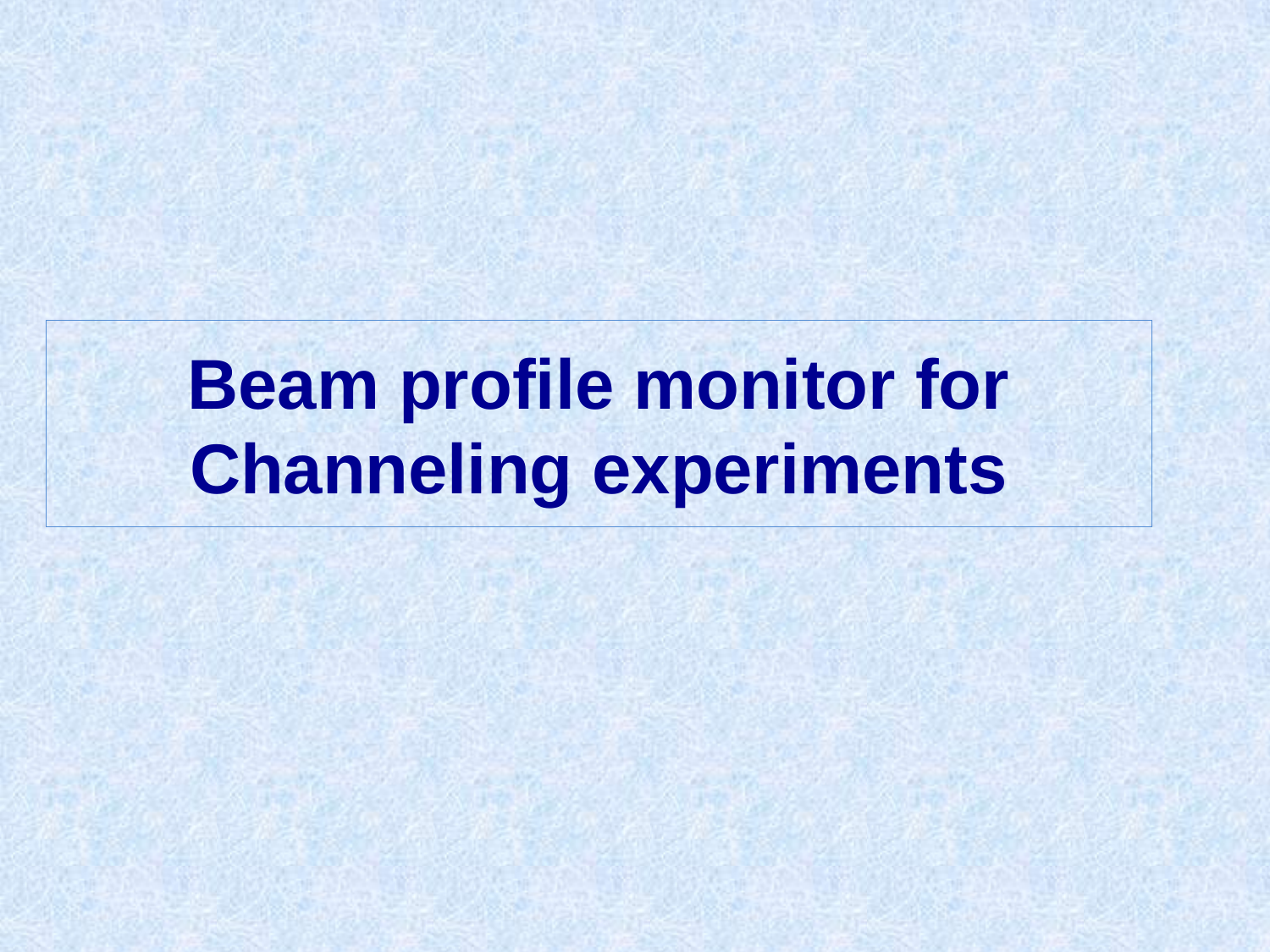

# Beam profile monitor for Channeling experiments